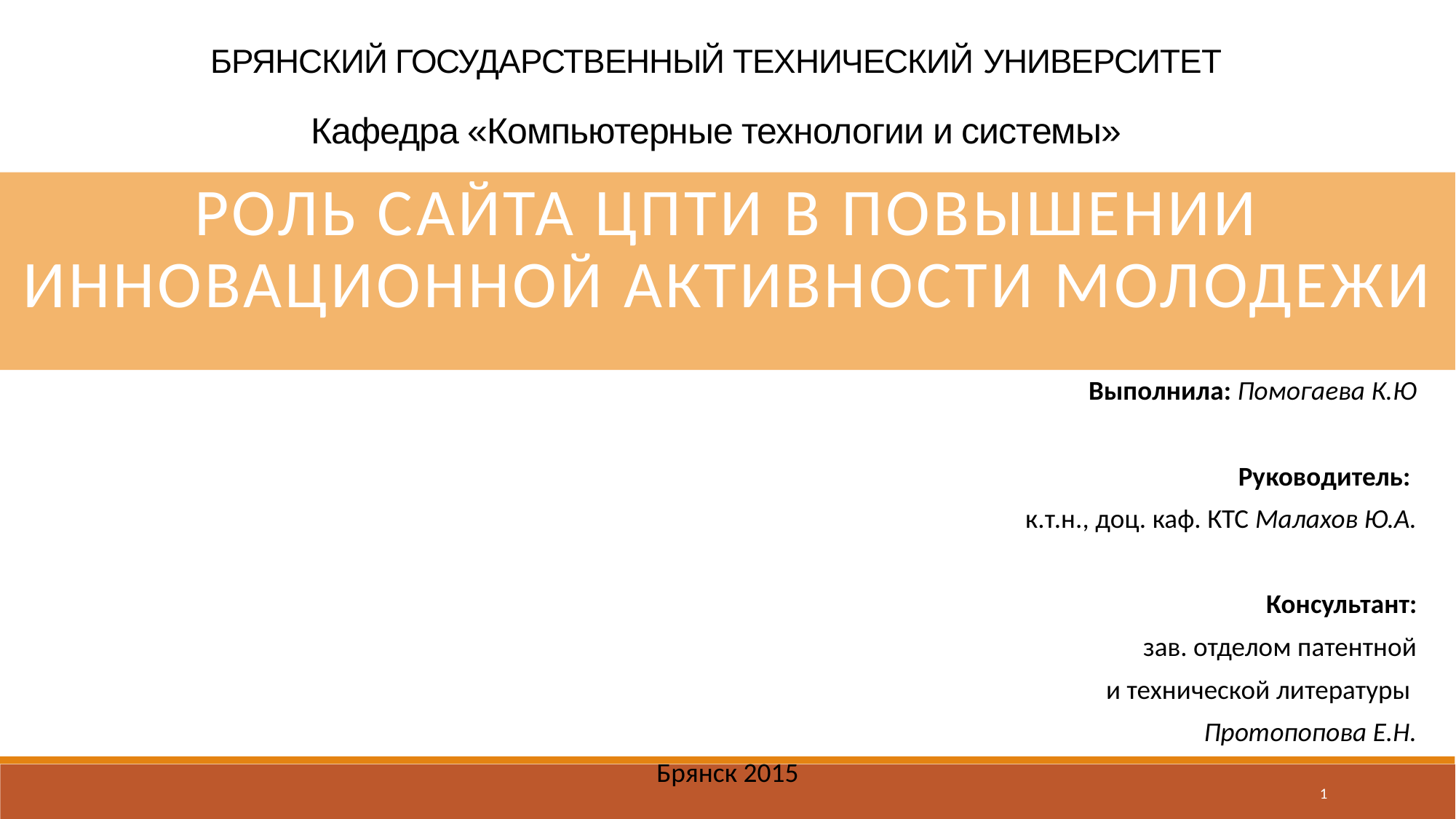

# БРЯНСКИЙ ГОСУДАРСТВЕННЫЙ ТЕХНИЧЕСКИЙ УНИВЕРСИТЕТ Кафедра «Компьютерные технологии и системы»
Роль сайта цпти в повышении инновационной активности молодежи
Выполнила: Помогаева К.Ю

Руководитель:
к.т.н., доц. каф. КТС Малахов Ю.А.

Консультант:
зав. отделом патентной
 и технической литературы
Протопопова Е.Н.

Брянск 2015
1